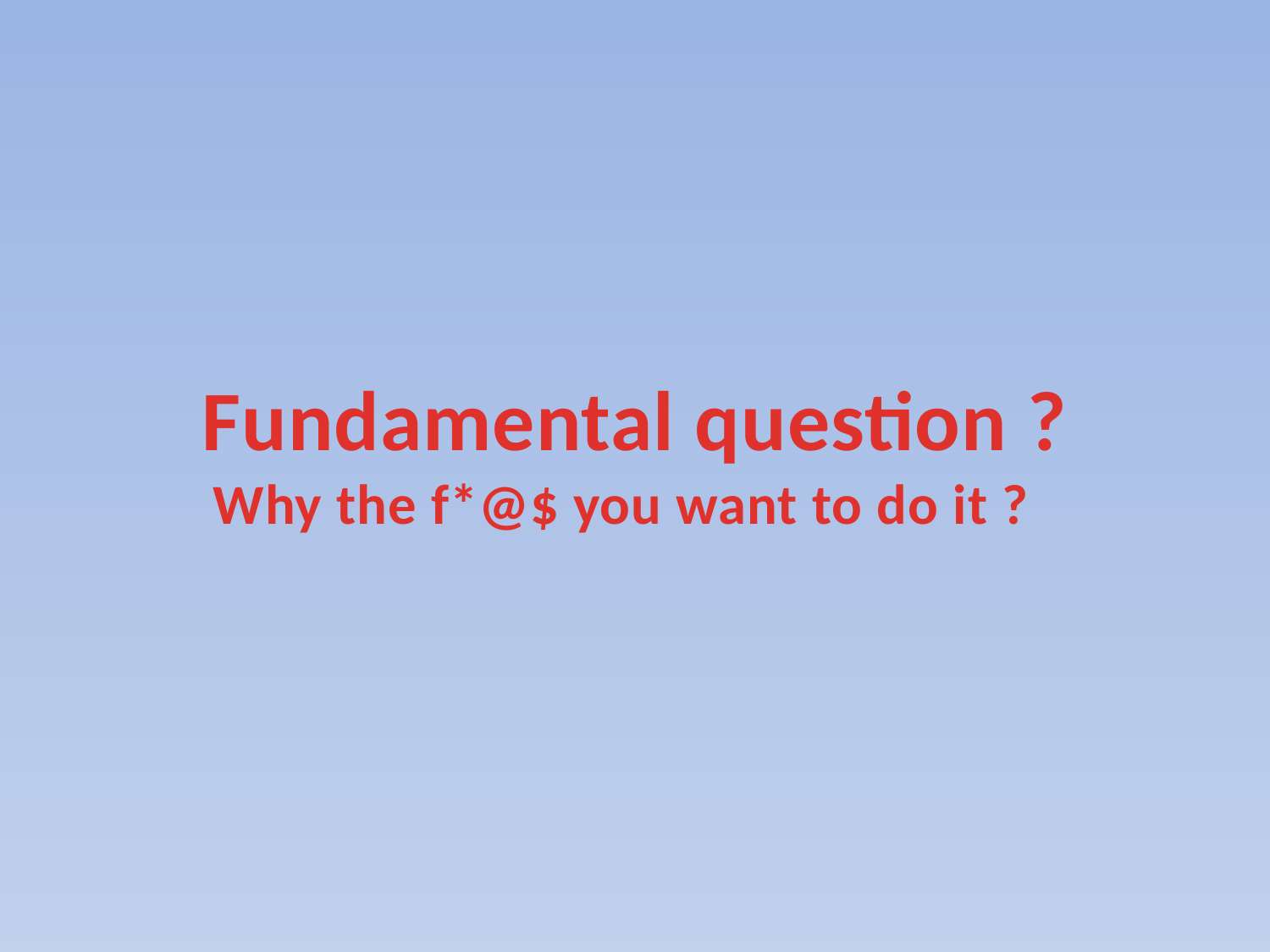

Fundamental question ?
Why the f*@$ you want to do it ?